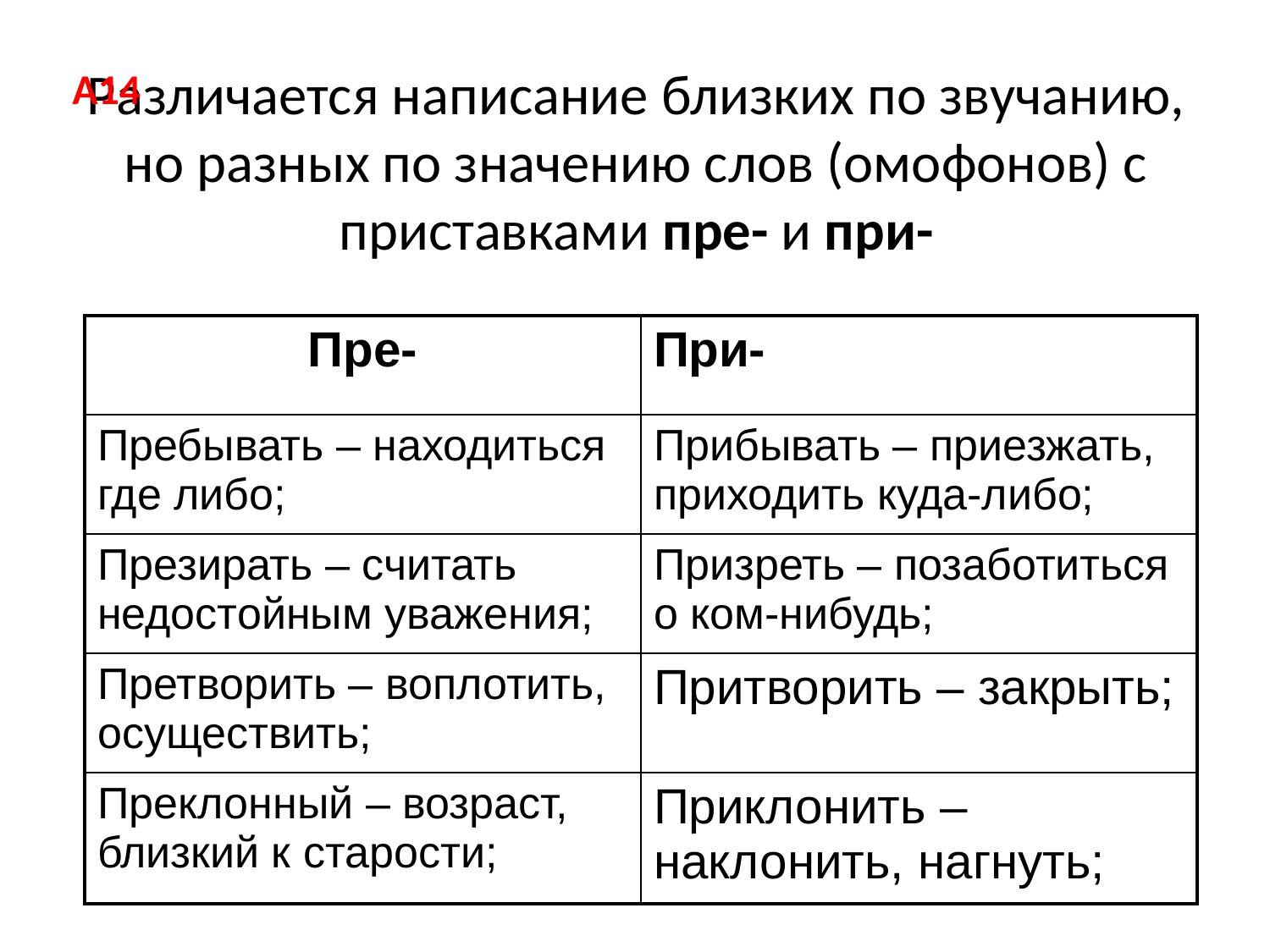

# Различается написание близких по звучанию, но разных по значению слов (омофонов) с приставками пре- и при-
А14
| Пре- | При- |
| --- | --- |
| Пребывать – находиться где либо; | Прибывать – приезжать, приходить куда-либо; |
| Презирать – считать недостойным уважения; | Призреть – позаботиться о ком-нибудь; |
| Претворить – воплотить, осуществить; | Притворить – закрыть; |
| Преклонный – возраст, близкий к старости; | Приклонить – наклонить, нагнуть; |